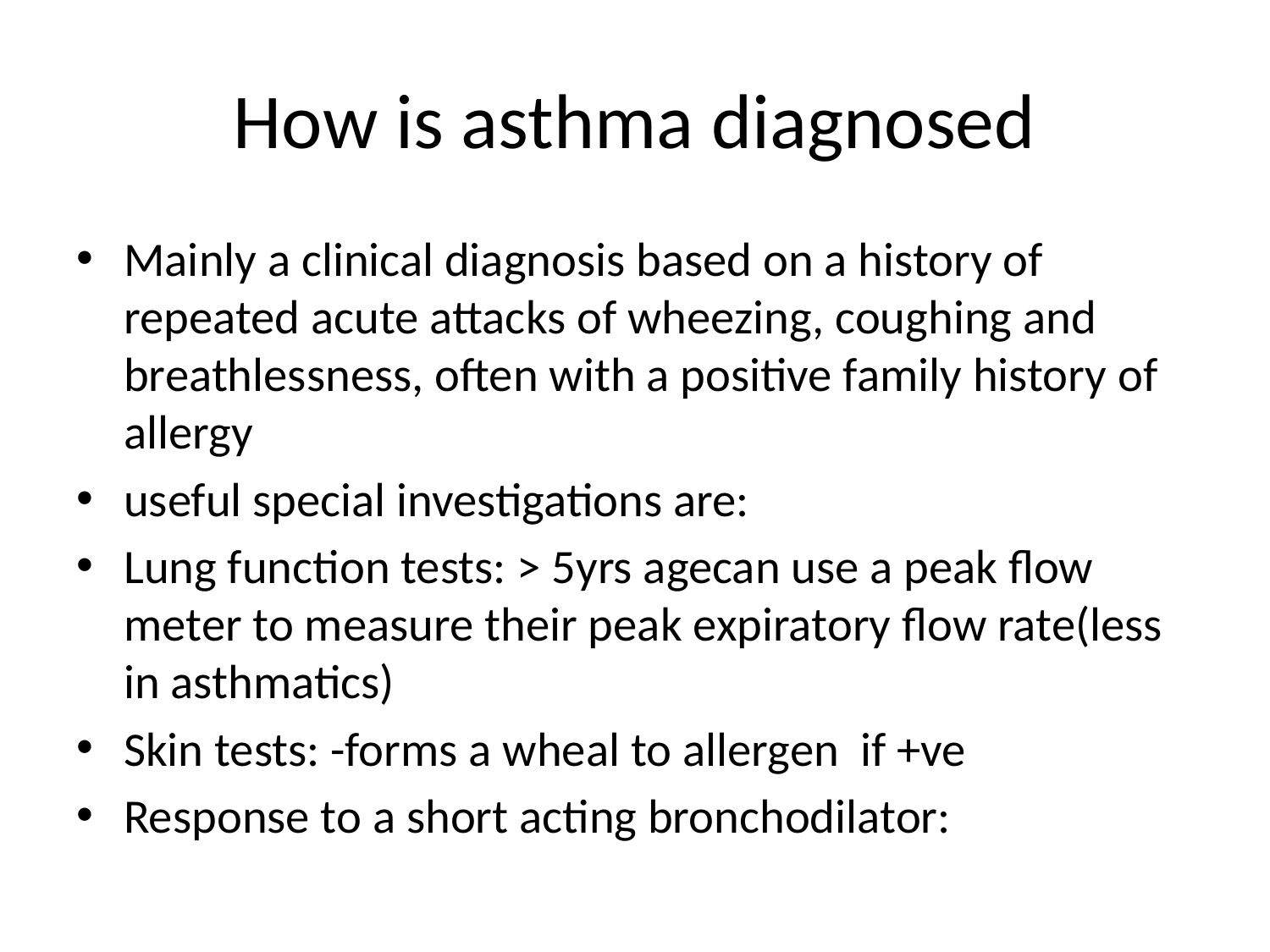

# How is asthma diagnosed
Mainly a clinical diagnosis based on a history of repeated acute attacks of wheezing, coughing and breathlessness, often with a positive family history of allergy
useful special investigations are:
Lung function tests: > 5yrs agecan use a peak flow meter to measure their peak expiratory flow rate(less in asthmatics)
Skin tests: -forms a wheal to allergen  if +ve
Response to a short acting bronchodilator: